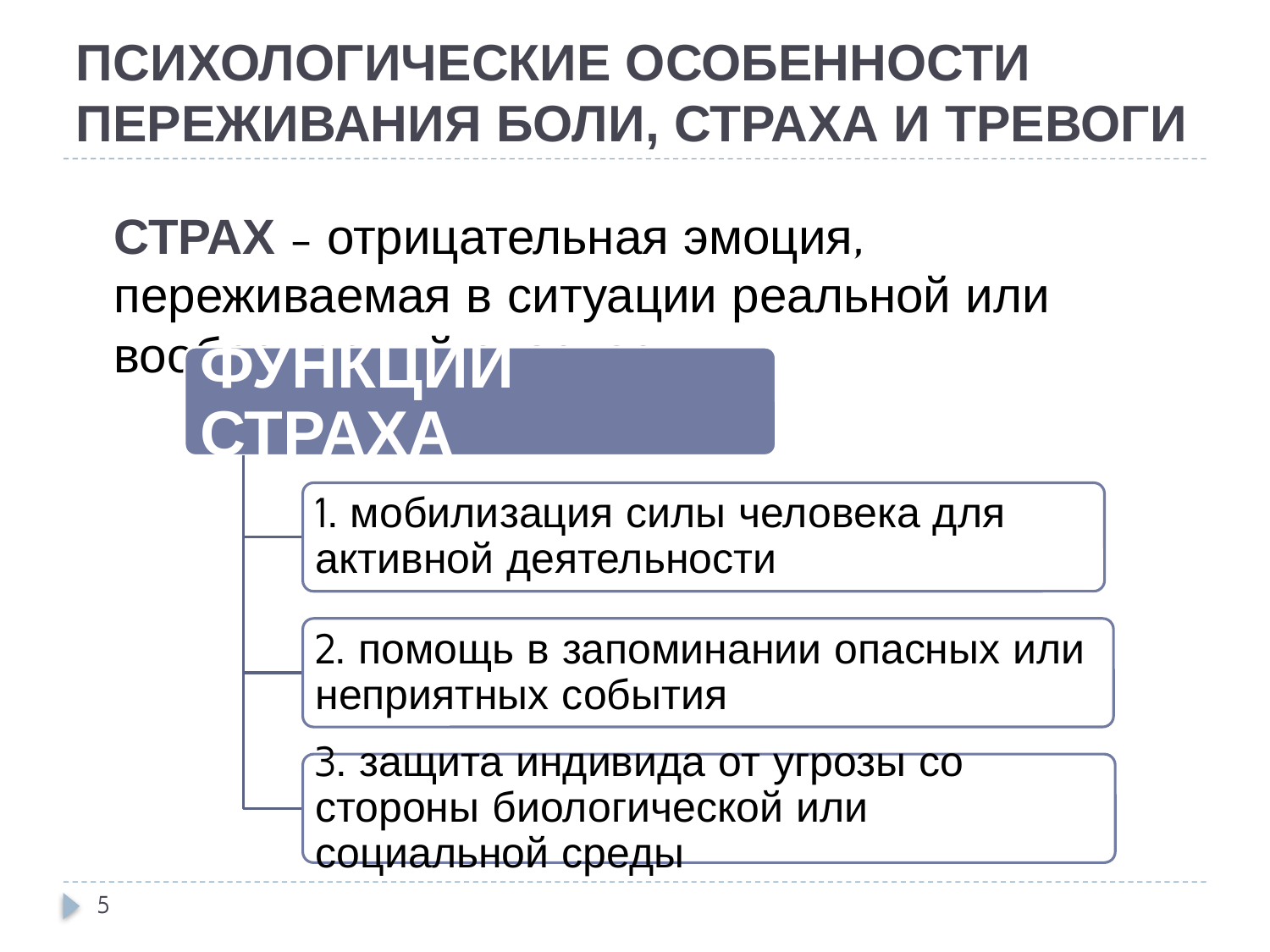

# ПСИХОЛОГИЧЕСКИЕ ОСОБЕННОСТИ ПЕРЕЖИВАНИЯ БОЛИ, СТРАХА И ТРЕВОГИ
	СТРАХ – отрицательная эмоция, переживаемая в ситуации реальной или воображаемой опасности.
ФУНКЦИИ СТРАХА
1. мобилизация силы человека для активной деятельности
2. помощь в запоминании опасных или неприятных события
3. защита индивида от угрозы со стороны биологической или социальной среды
5